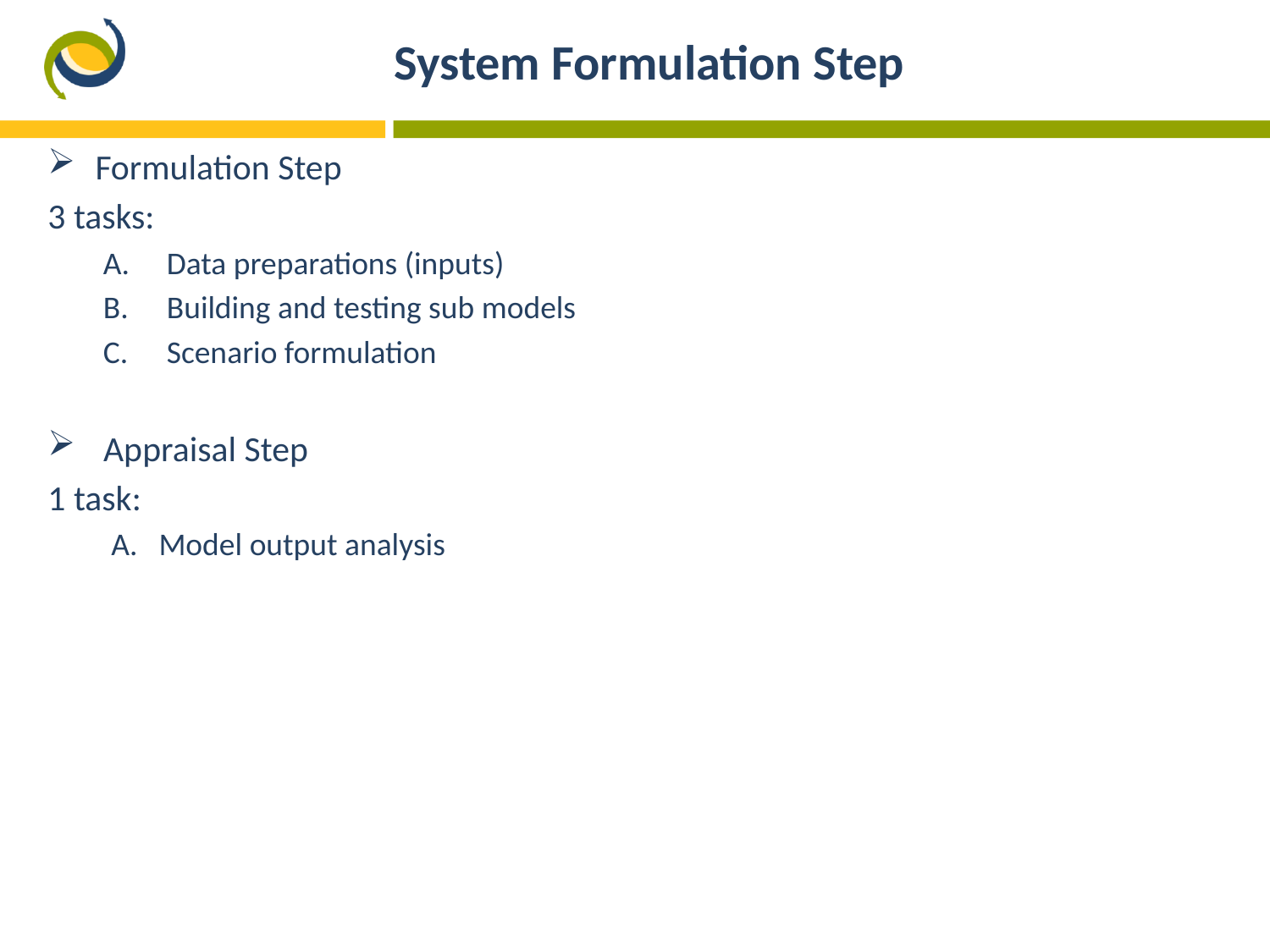

# System Formulation Step
Formulation Step
3 tasks:
Data preparations (inputs)
Building and testing sub models
Scenario formulation

 Appraisal Step
1 task:
Model output analysis